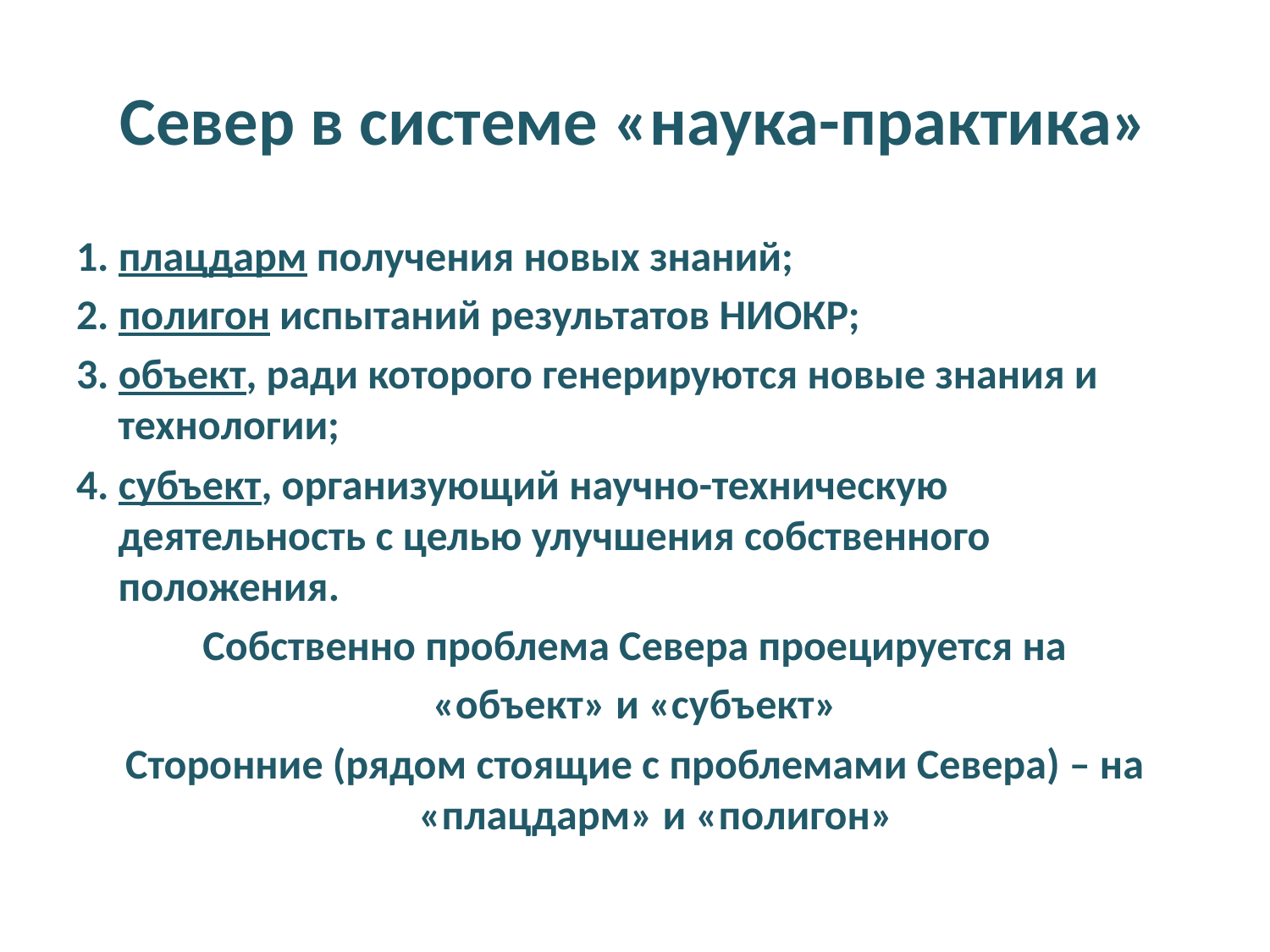

# Север в системе «наука-практика»
1. плацдарм получения новых знаний;
2. полигон испытаний результатов НИОКР;
3. объект, ради которого генерируются новые знания и технологии;
4. субъект, организующий научно-техническую деятельность с целью улучшения собственного положения.
Собственно проблема Севера проецируется на
«объект» и «субъект»
Сторонние (рядом стоящие с проблемами Севера) – на «плацдарм» и «полигон»